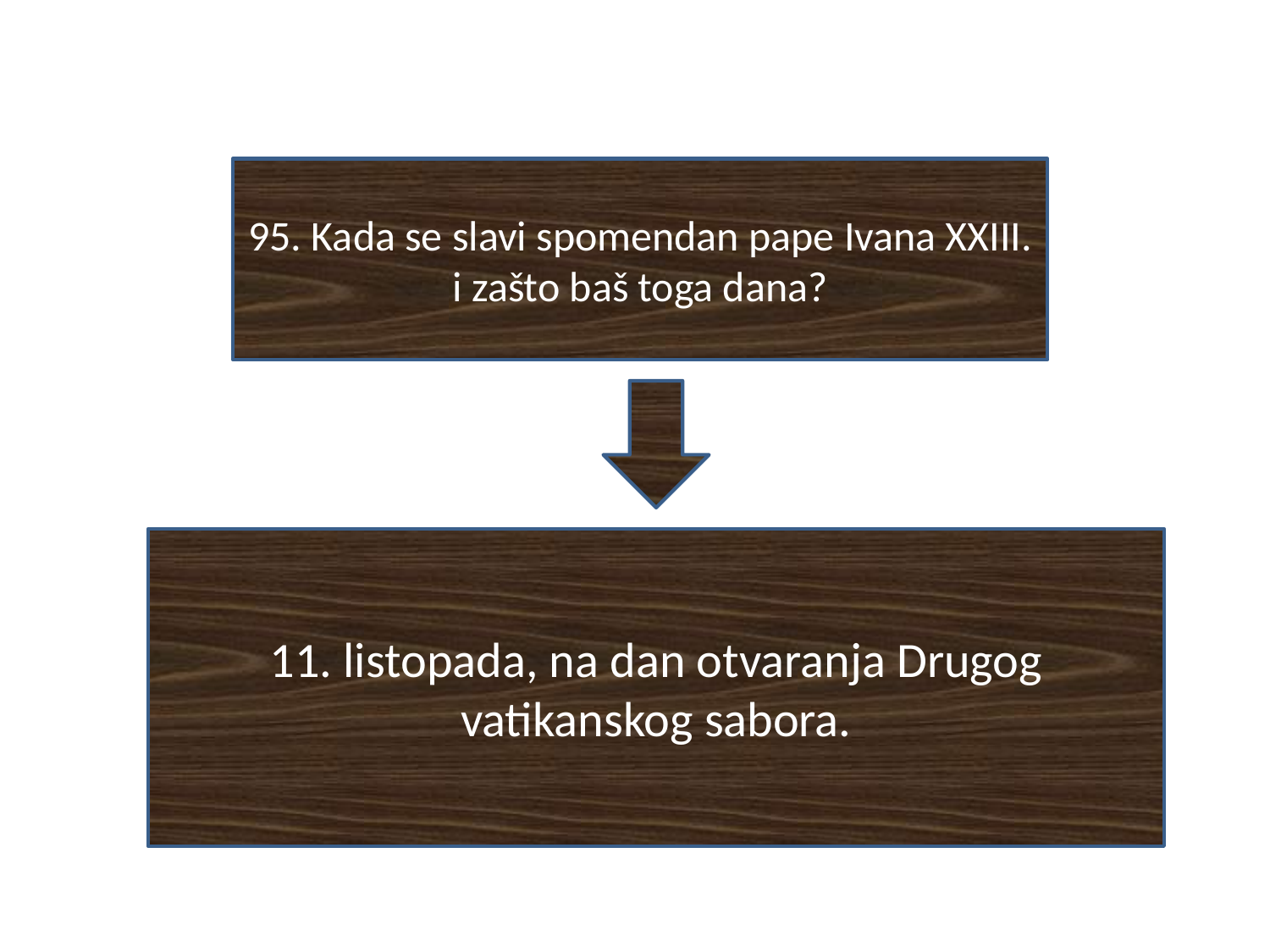

#
95. Kada se slavi spomendan pape Ivana XXIII. i zašto baš toga dana?

11. listopada, na dan otvaranja Drugog vatikanskog sabora.